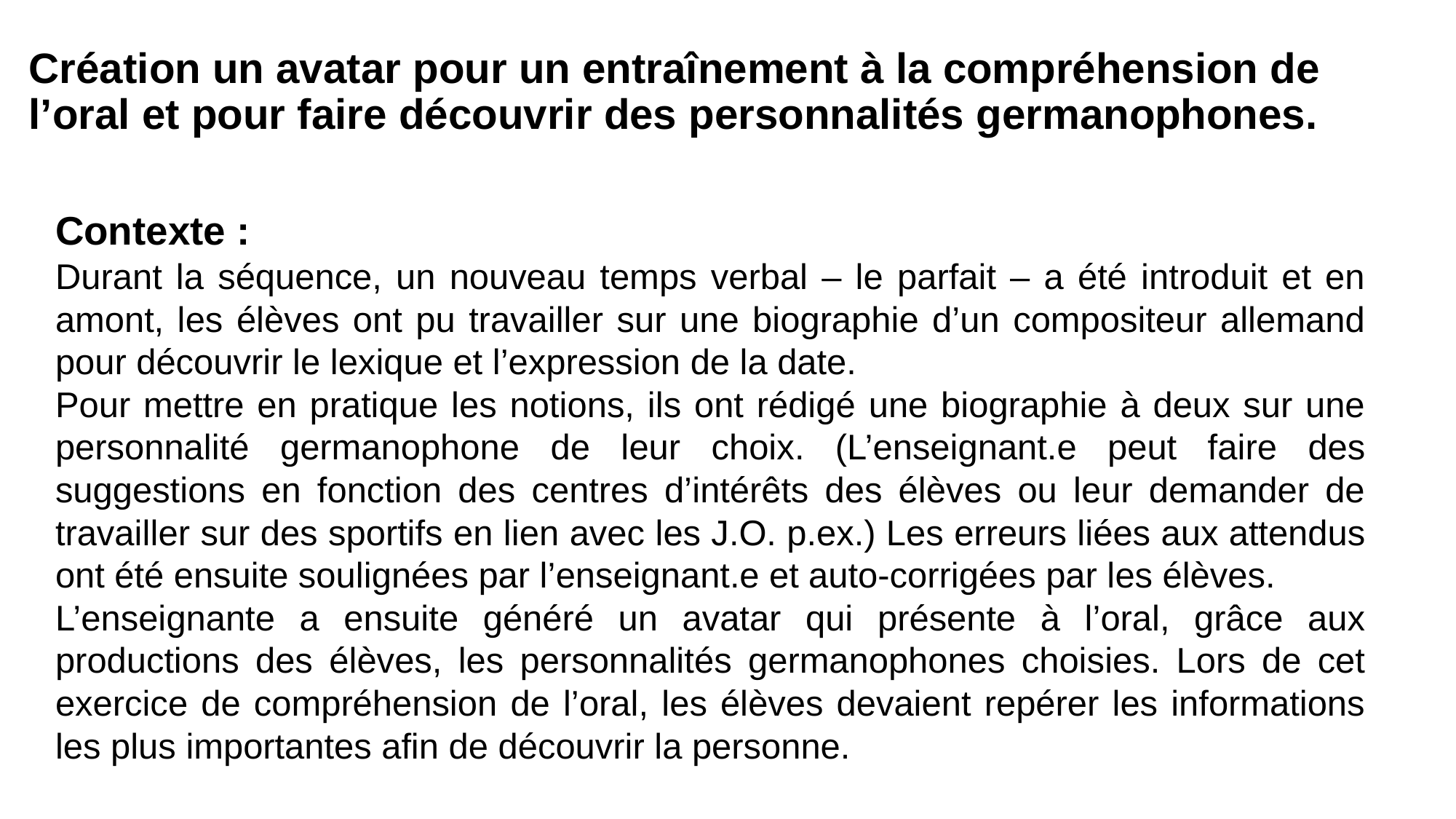

# Création un avatar pour un entraînement à la compréhension de l’oral et pour faire découvrir des personnalités germanophones.

Contexte :
Durant la séquence, un nouveau temps verbal – le parfait – a été introduit et en amont, les élèves ont pu travailler sur une biographie d’un compositeur allemand pour découvrir le lexique et l’expression de la date.
Pour mettre en pratique les notions, ils ont rédigé une biographie à deux sur une personnalité germanophone de leur choix. (L’enseignant.e peut faire des suggestions en fonction des centres d’intérêts des élèves ou leur demander de travailler sur des sportifs en lien avec les J.O. p.ex.) Les erreurs liées aux attendus ont été ensuite soulignées par l’enseignant.e et auto-corrigées par les élèves.
L’enseignante a ensuite généré un avatar qui présente à l’oral, grâce aux productions des élèves, les personnalités germanophones choisies. Lors de cet exercice de compréhension de l’oral, les élèves devaient repérer les informations les plus importantes afin de découvrir la personne.